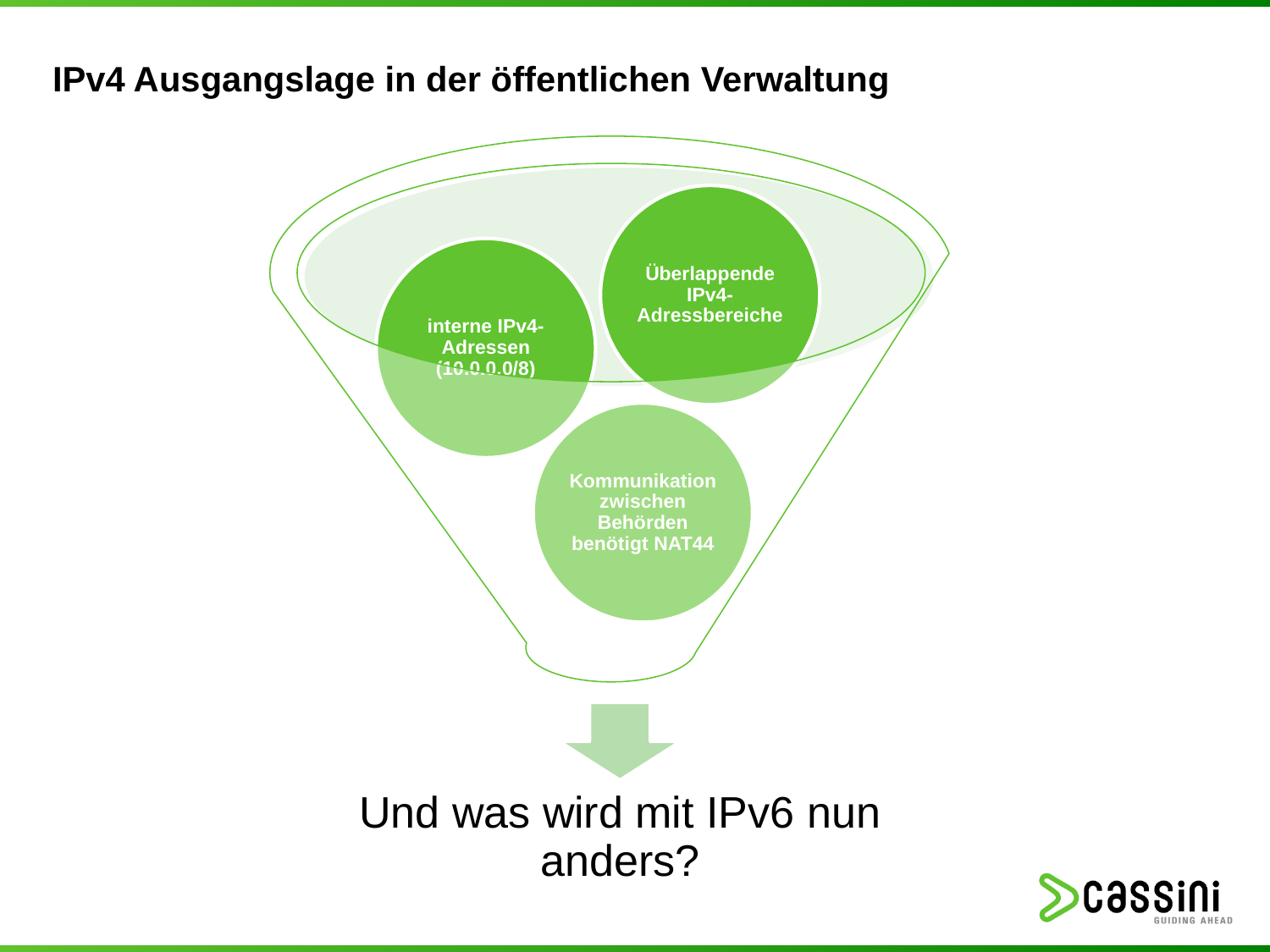

# IPv4 Ausgangslage in der öffentlichen Verwaltung
Und was wird mit IPv6 nun anders?
Kommunikation zwischen Behörden benötigt NAT44
interne IPv4-Adressen (10.0.0.0/8)
Überlappende IPv4-Adressbereiche